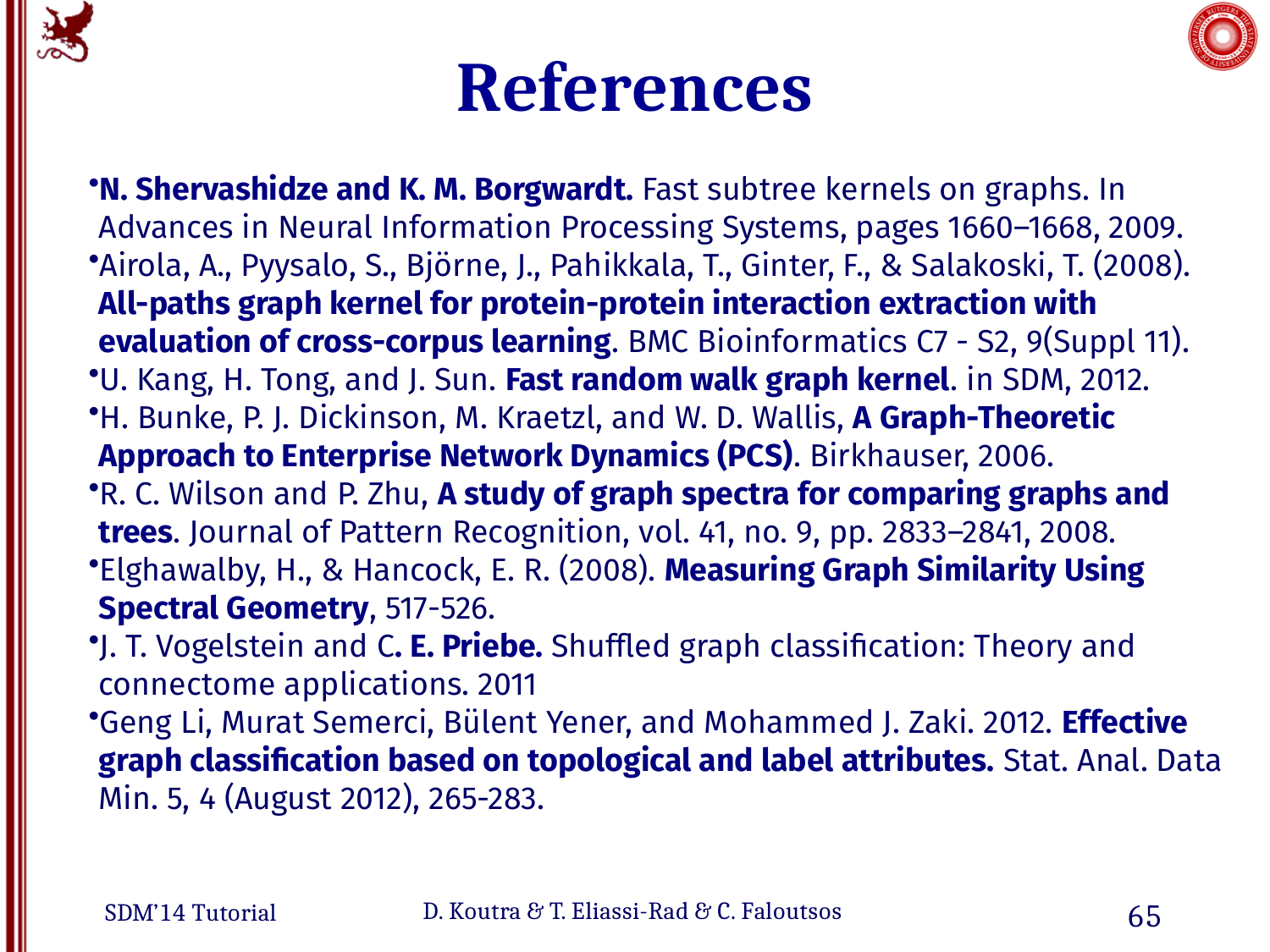

# References
N. Shervashidze and K. M. Borgwardt. Fast subtree kernels on graphs. In Advances in Neural Information Processing Systems, pages 1660–1668, 2009.
Airola, A., Pyysalo, S., Björne, J., Pahikkala, T., Ginter, F., & Salakoski, T. (2008). All-paths graph kernel for protein-protein interaction extraction with evaluation of cross-corpus learning. BMC Bioinformatics C7 - S2, 9(Suppl 11).
U. Kang, H. Tong, and J. Sun. Fast random walk graph kernel. in SDM, 2012.
H. Bunke, P. J. Dickinson, M. Kraetzl, and W. D. Wallis, A Graph-Theoretic Approach to Enterprise Network Dynamics (PCS). Birkhauser, 2006.
R. C. Wilson and P. Zhu, A study of graph spectra for comparing graphs and trees. Journal of Pattern Recognition, vol. 41, no. 9, pp. 2833–2841, 2008.
Elghawalby, H., & Hancock, E. R. (2008). Measuring Graph Similarity Using Spectral Geometry, 517-526.
J. T. Vogelstein and C. E. Priebe. Shufﬂed graph classiﬁcation: Theory and connectome applications. 2011
Geng Li, Murat Semerci, Bülent Yener, and Mohammed J. Zaki. 2012. Effective graph classification based on topological and label attributes. Stat. Anal. Data Min. 5, 4 (August 2012), 265-283.

65